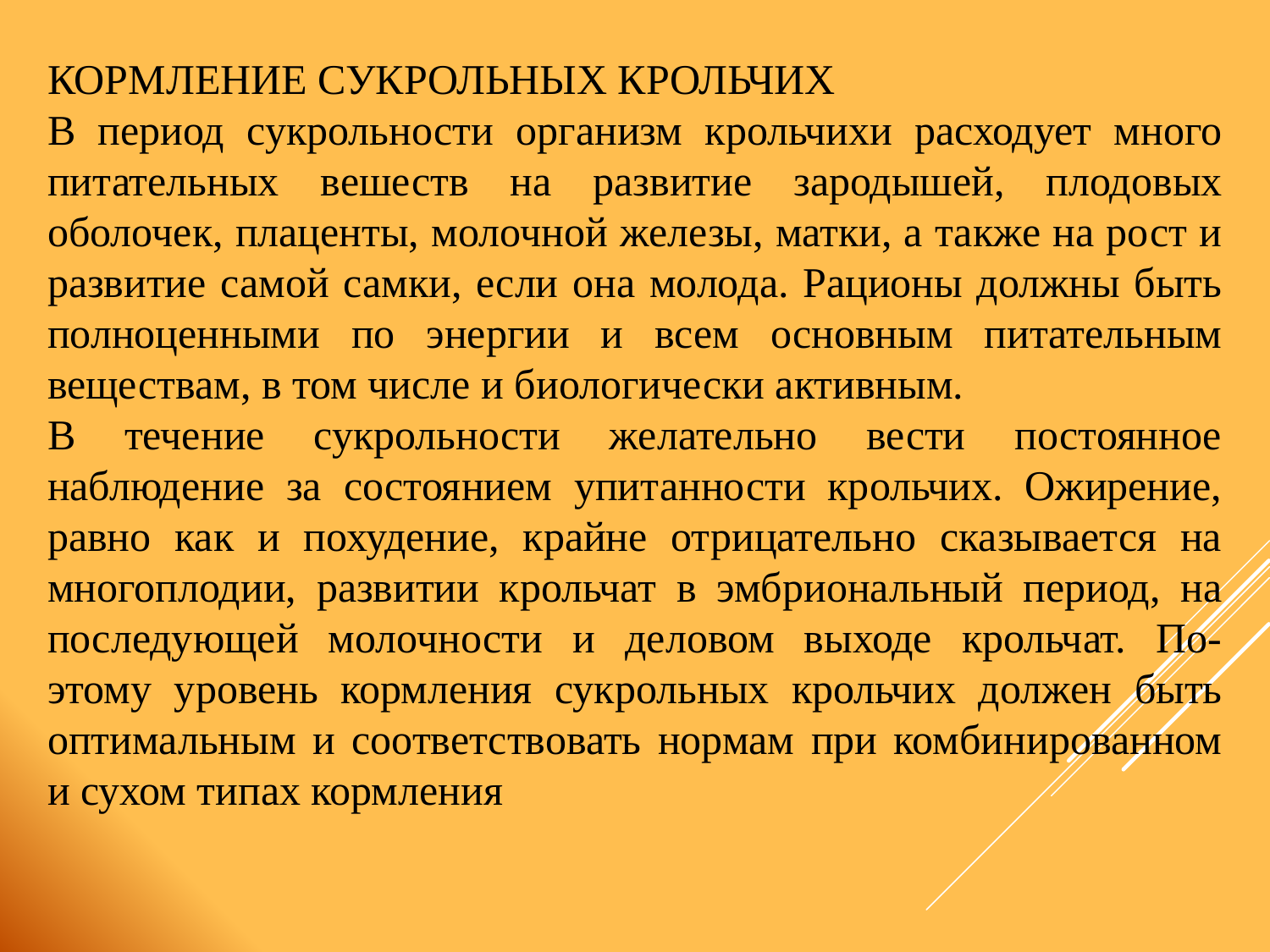

КОРМЛЕНИЕ СУКРОЛЬНЫХ КРОЛЬЧИХ
В период сукрольности организм крольчихи расходует много питательных вешеств на развитие зародышей, плодовых оболочек, плаценты, молочной железы, матки, а также на рост и развитие самой самки, если она молода. Рационы должны быть полноценными по энергии и всем основным питательным веществам, в том числе и биологически активным.
В течение сукрольности желательно вести постоянное наблюдение за состоянием упитанности крольчих. Ожирение, равно как и похудение, крайне отрицательно сказывается на многоплодии, развитии крольчат в эмбриональный период, на последующей молочности и деловом выходе крольчат. По- этому уровень кормления сукрольных крольчих должен быть оптимальным и соответствовать нормам при комбинированном и сухом типах кормления